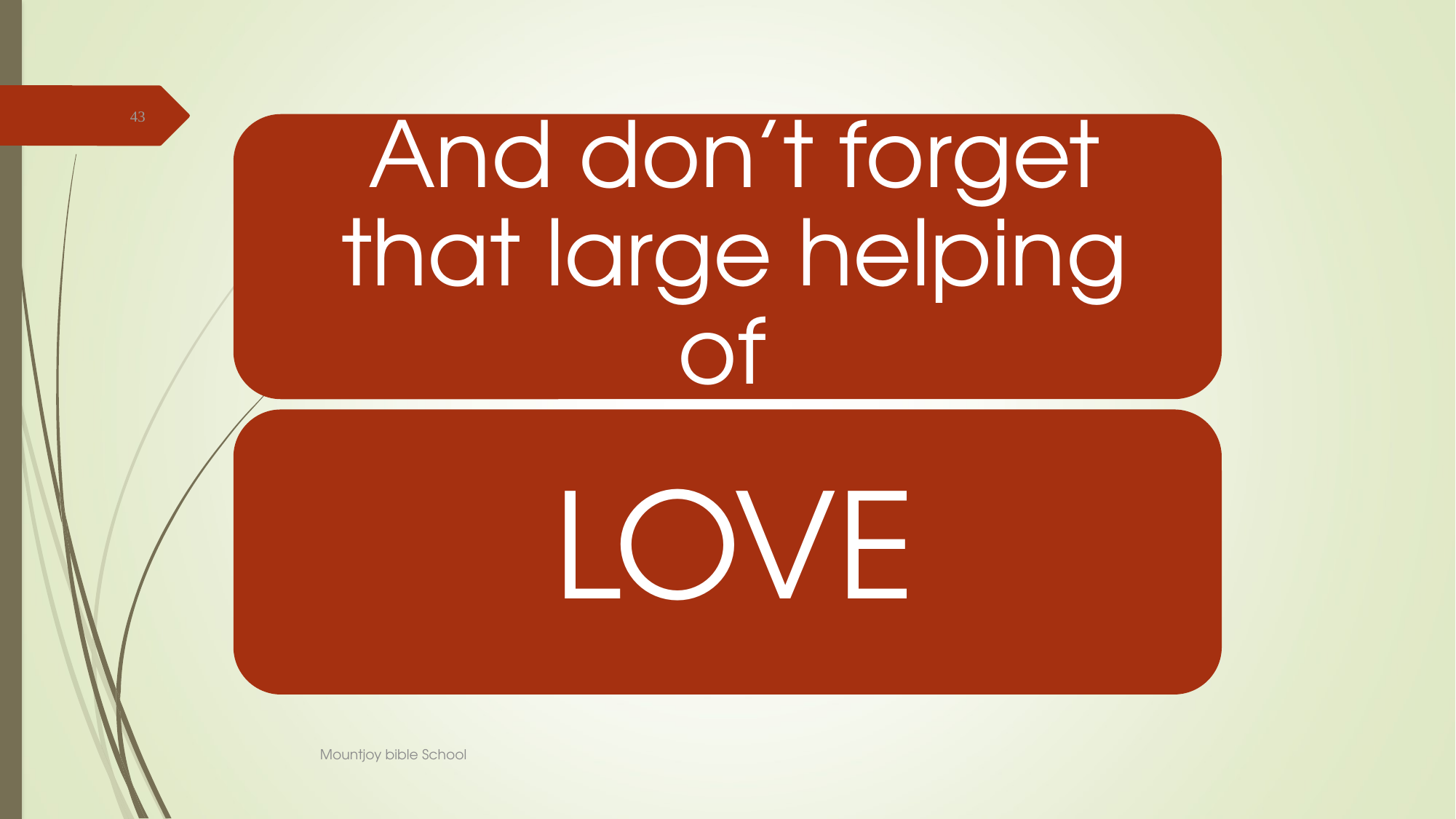

And don’t forget that large helping of
LOVE
43
Mountjoy bible School